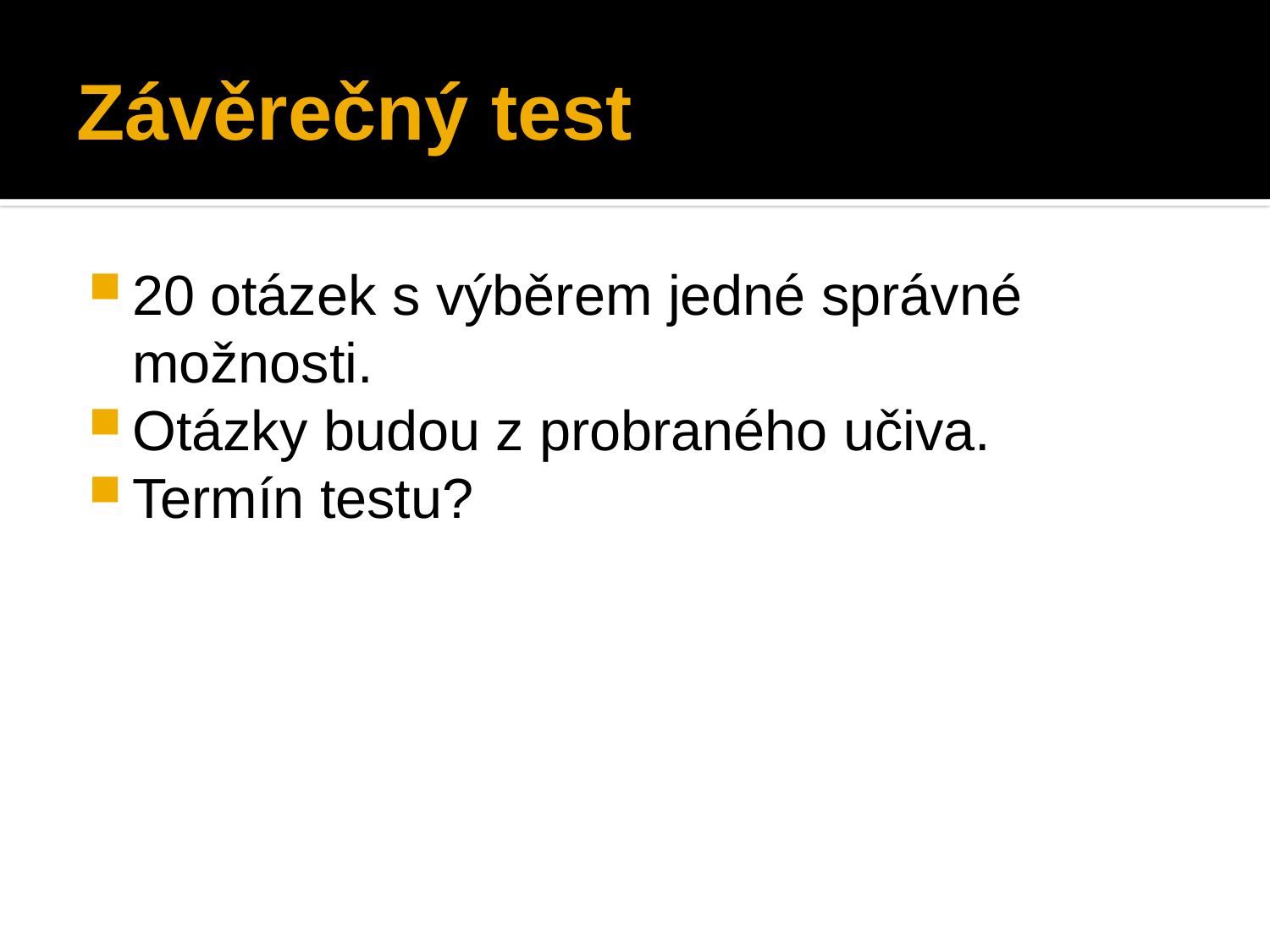

# Závěrečný test
20 otázek s výběrem jedné správné možnosti.
Otázky budou z probraného učiva.
Termín testu?